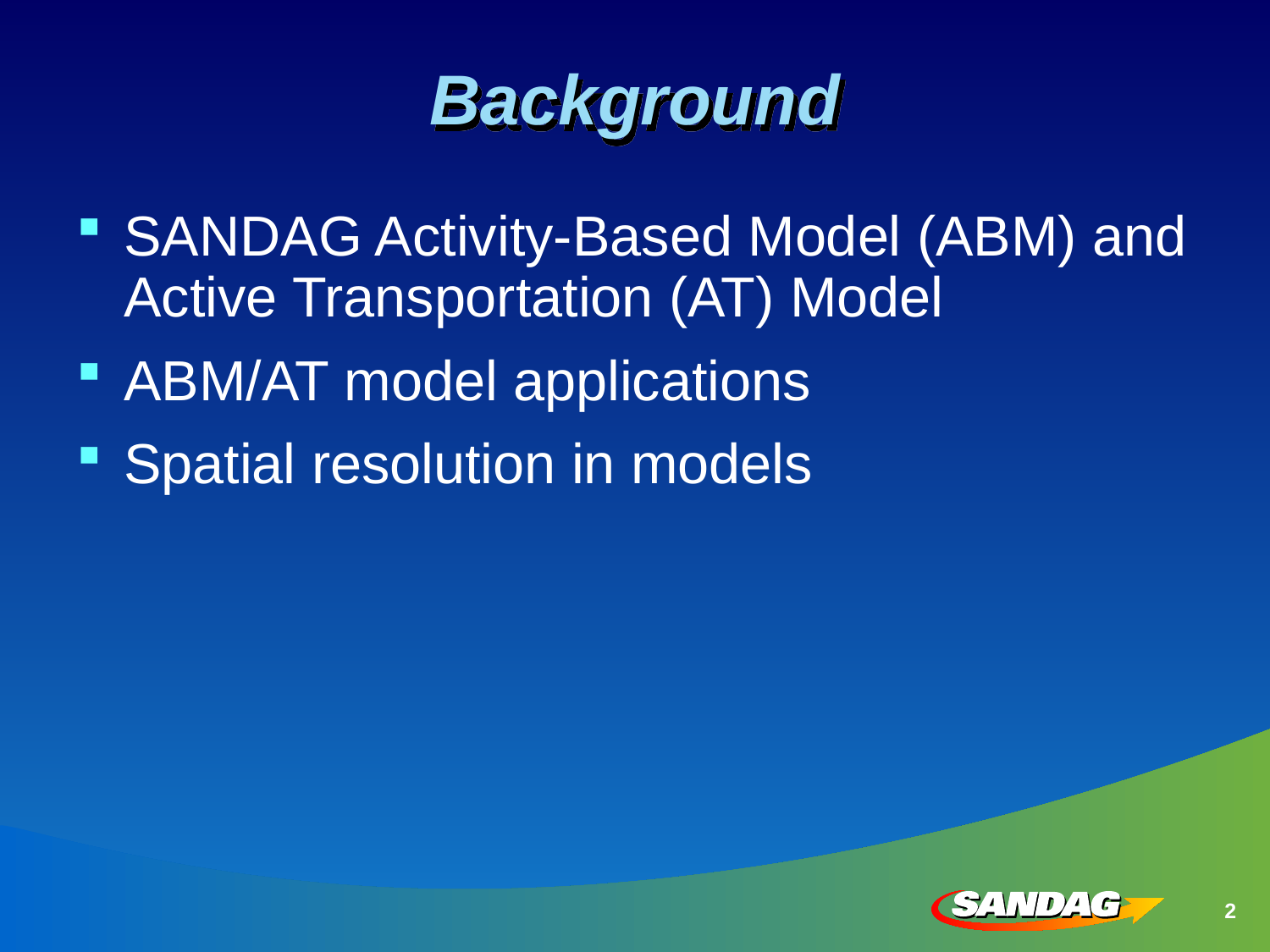

# Background
SANDAG Activity-Based Model (ABM) and Active Transportation (AT) Model
ABM/AT model applications
Spatial resolution in models

2